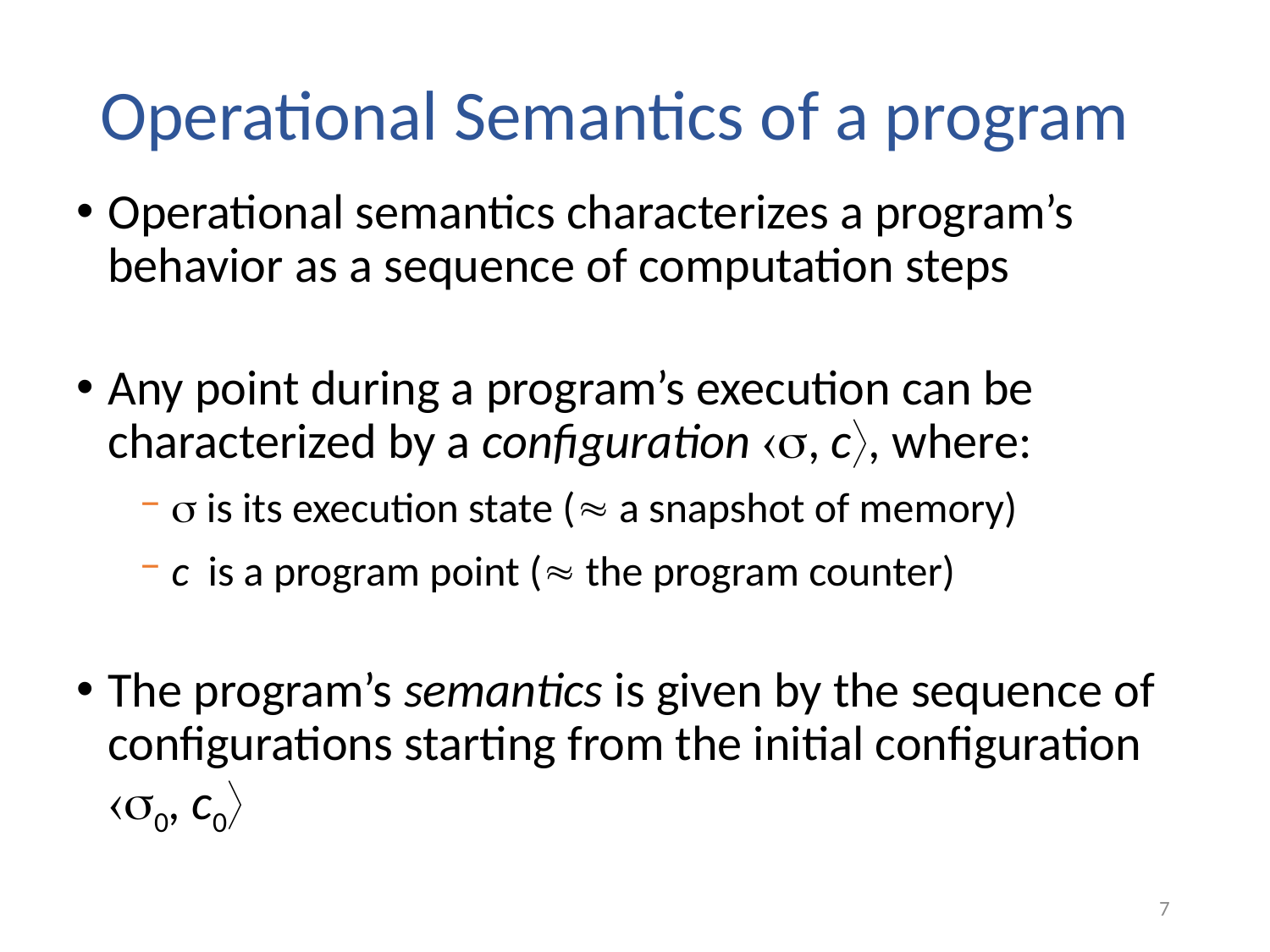

# Operational Semantics of a program
Operational semantics characterizes a program’s behavior as a sequence of computation steps

Any point during a program’s execution can be characterized by a configuration 〈σ, c〉, where:
σ is its execution state (≈ a snapshot of memory)
c  is a program point (≈ the program counter)

The program’s semantics is given by the sequence of configurations starting from the initial configuration 〈σ0, c0〉

7